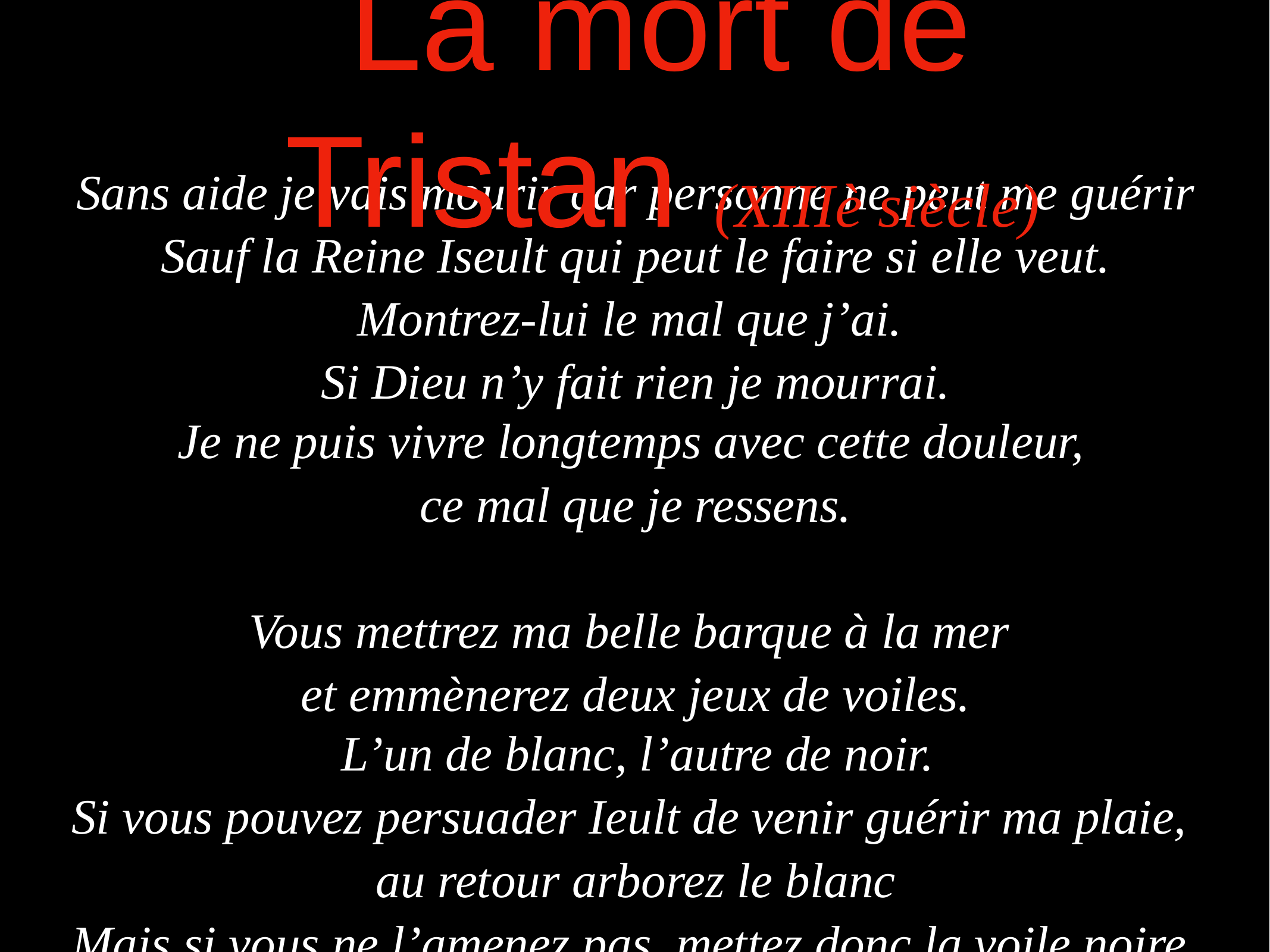

La mort de Tristan (XIIIè siècle)
Sans aide je vais mourir car personne ne peut me guérir
Sauf la Reine Iseult qui peut le faire si elle veut.
Montrez-lui le mal que j’ai.
Si Dieu n’y fait rien je mourrai.
Je ne puis vivre longtemps avec cette douleur,
ce mal que je ressens.

Vous mettrez ma belle barque à la mer
et emmènerez deux jeux de voiles.
L’un de blanc, l’autre de noir.
Si vous pouvez persuader Ieult de venir guérir ma plaie,
au retour arborez le blanc
Mais si vous ne l’amenez pas, mettez donc la voile noire.